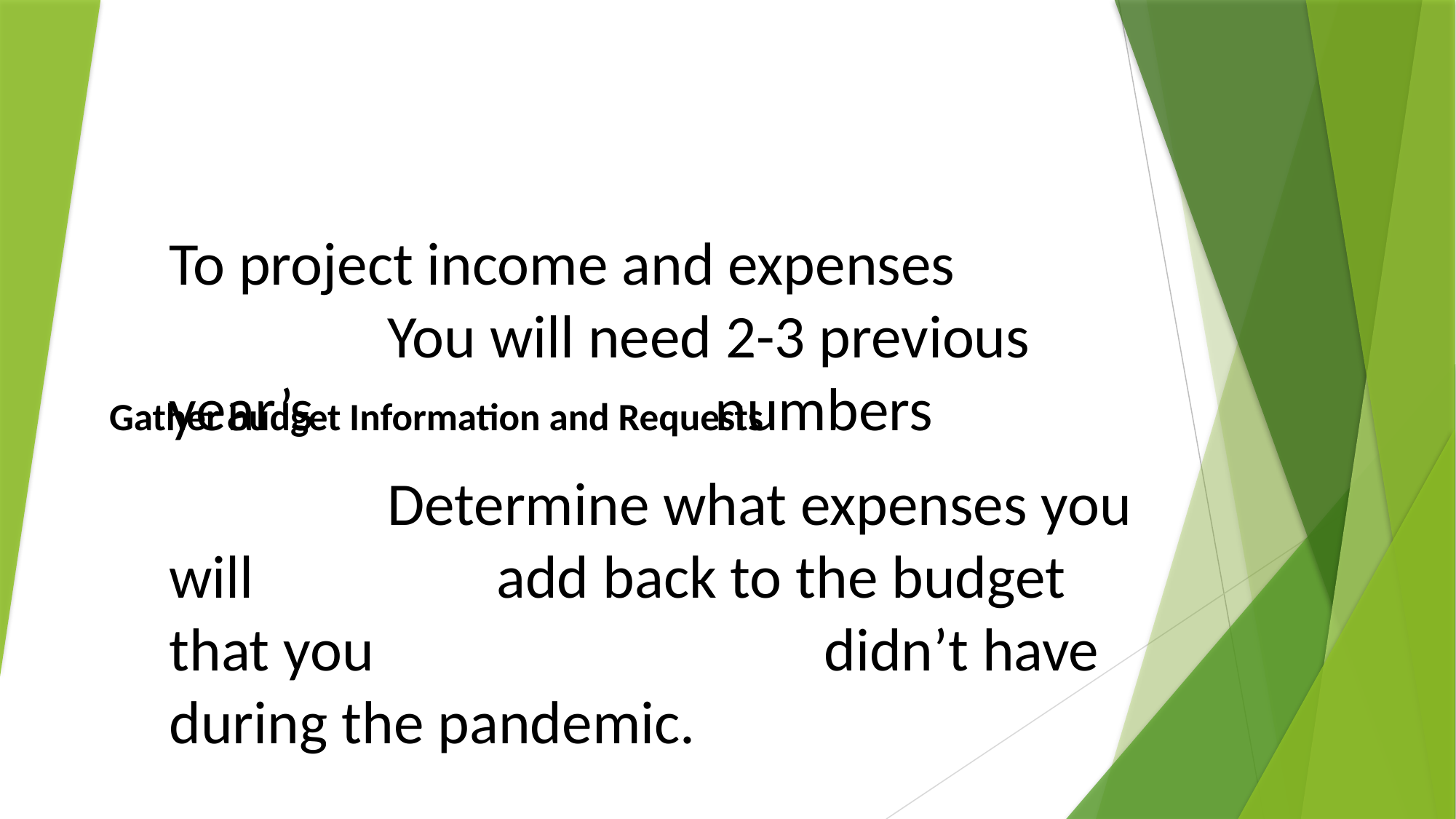

To project income and expenses
		You will need 2-3 previous year’s 				numbers
		Determine what expenses you will 			add back to the budget that you 				didn’t have during the pandemic.
# Gather budget Information and Requests